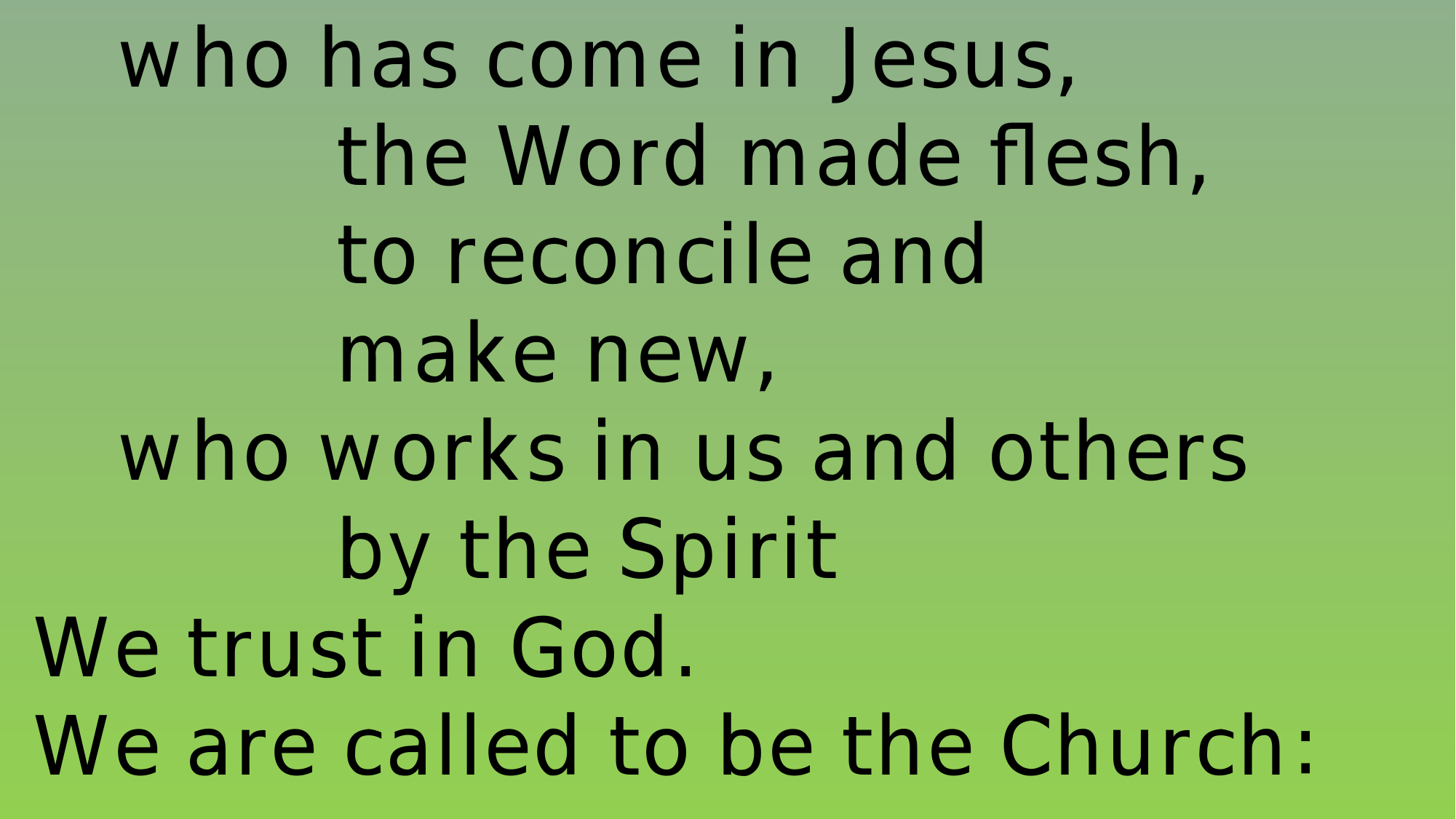

who has come in Jesus,
			the Word made flesh,
			to reconcile and 							make new,
 	who works in us and others
			by the Spirit
 We trust in God.
 We are called to be the Church: